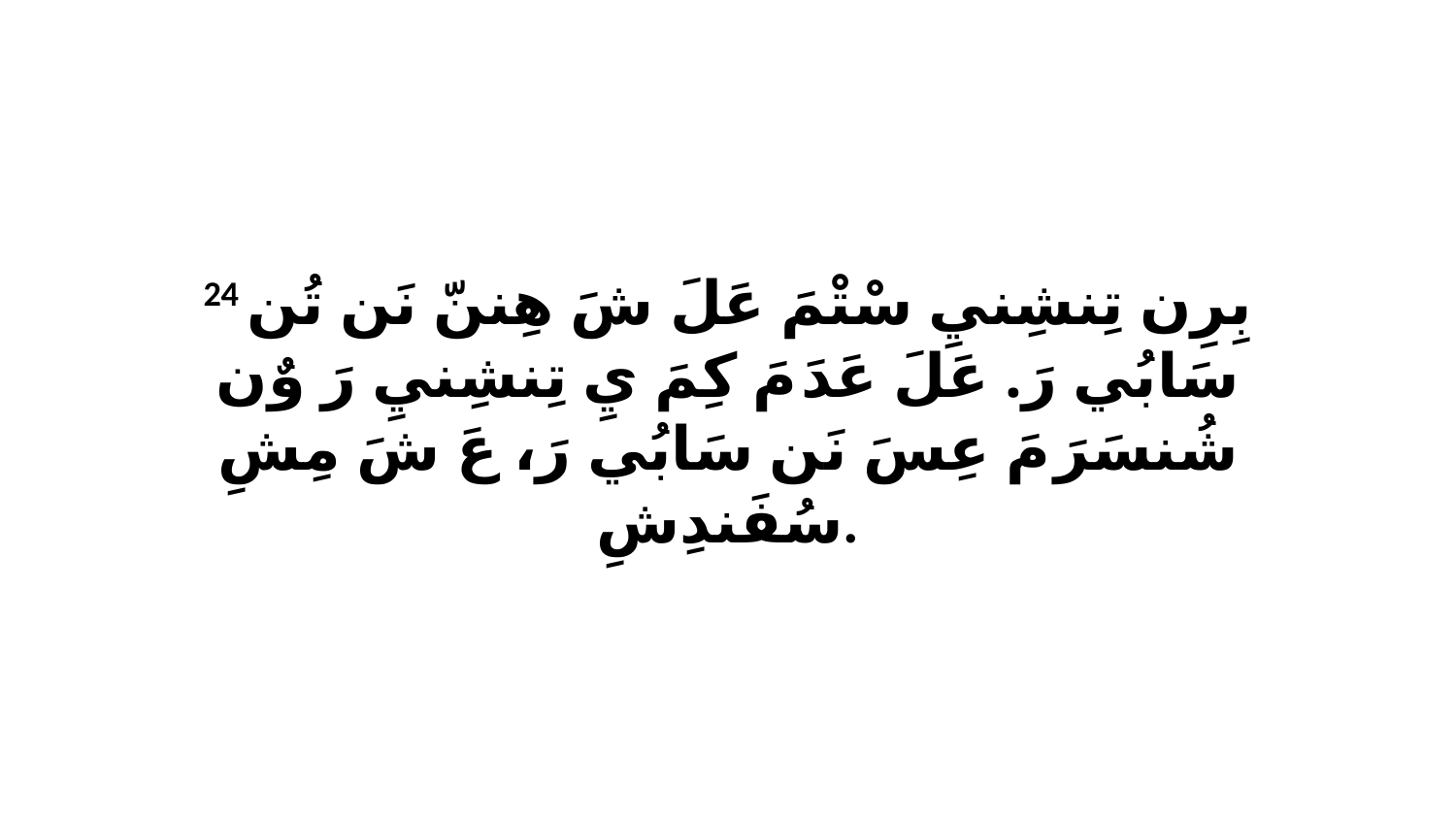

24 بِرِن تِنشِنيِ سْتْمَ عَلَ شَ هِننّ نَن تُن سَابُي رَ. عَلَ عَدَ مَ كِمَ يِ تِنشِنيِ رَ وٌن شُنسَرَ مَ عِسَ نَن سَابُي رَ، عَ شَ مِشِ سُفَندِشِ.